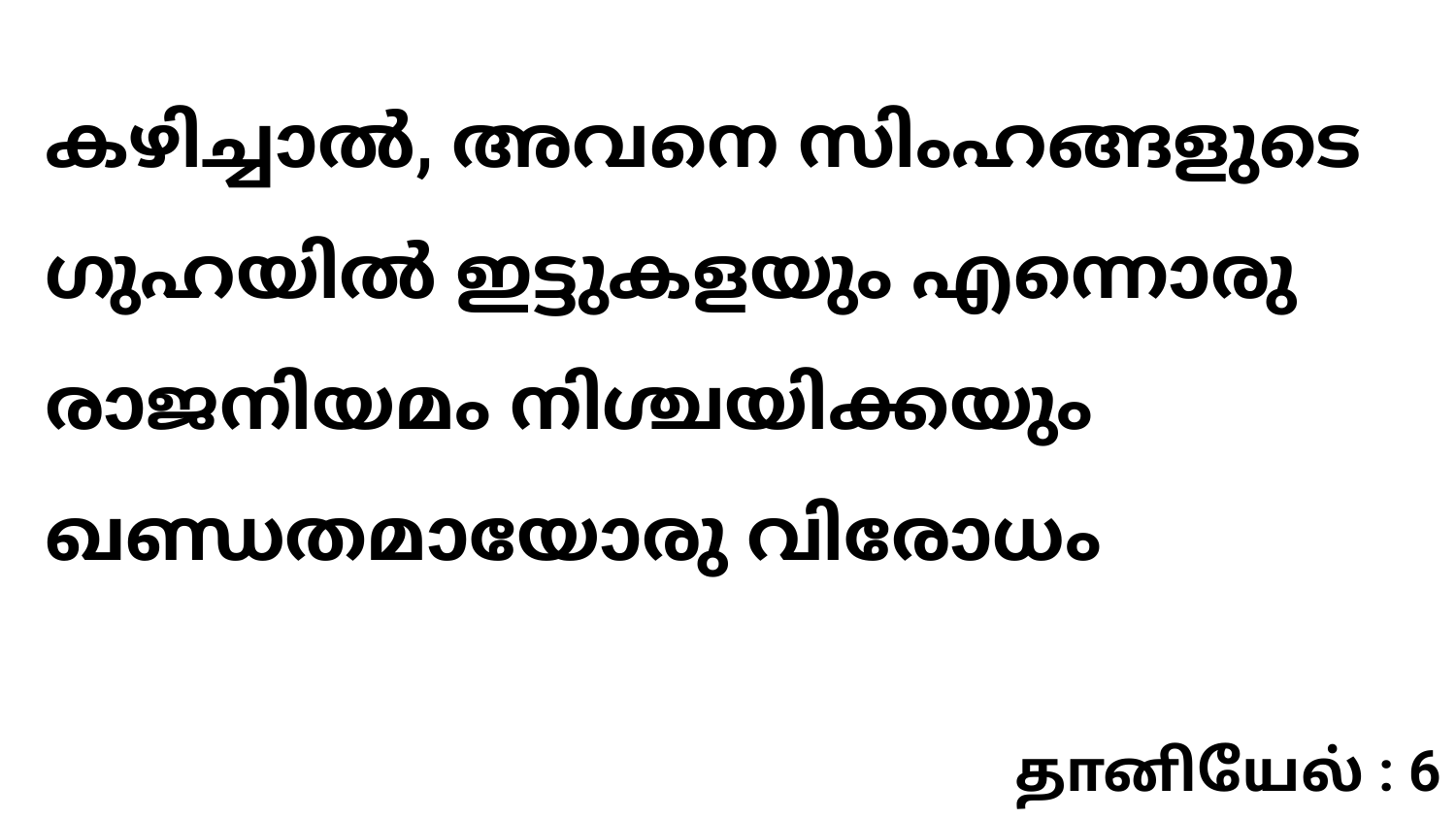

കഴിച്ചാൽ, അവനെ സിംഹങ്ങളുടെ ഗുഹയിൽ ഇട്ടുകളയും എന്നൊരു രാജനിയമം നിശ്ചയിക്കയും ഖണ്ഡതമായോരു വിരോധം
தானியேல் : 6